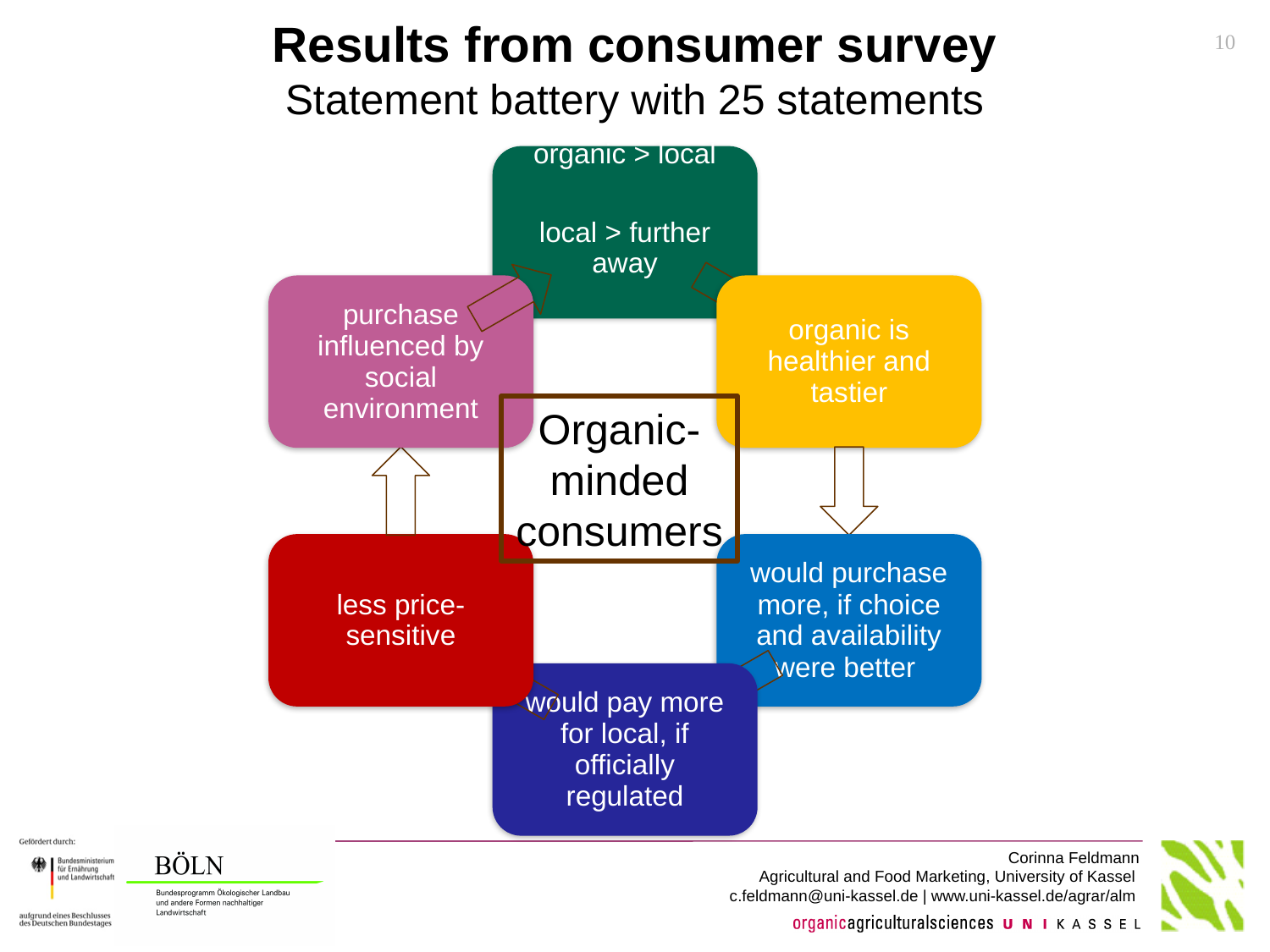

10
# Results from consumer survey Statement battery with 25 statements
organic > local
local > further away
organic is healthier and tastier
would purchase more, if choice and availability were better
would pay more for local, if officially regulated
less price-sensitive
purchase influenced by social environment
Organic-minded consumers